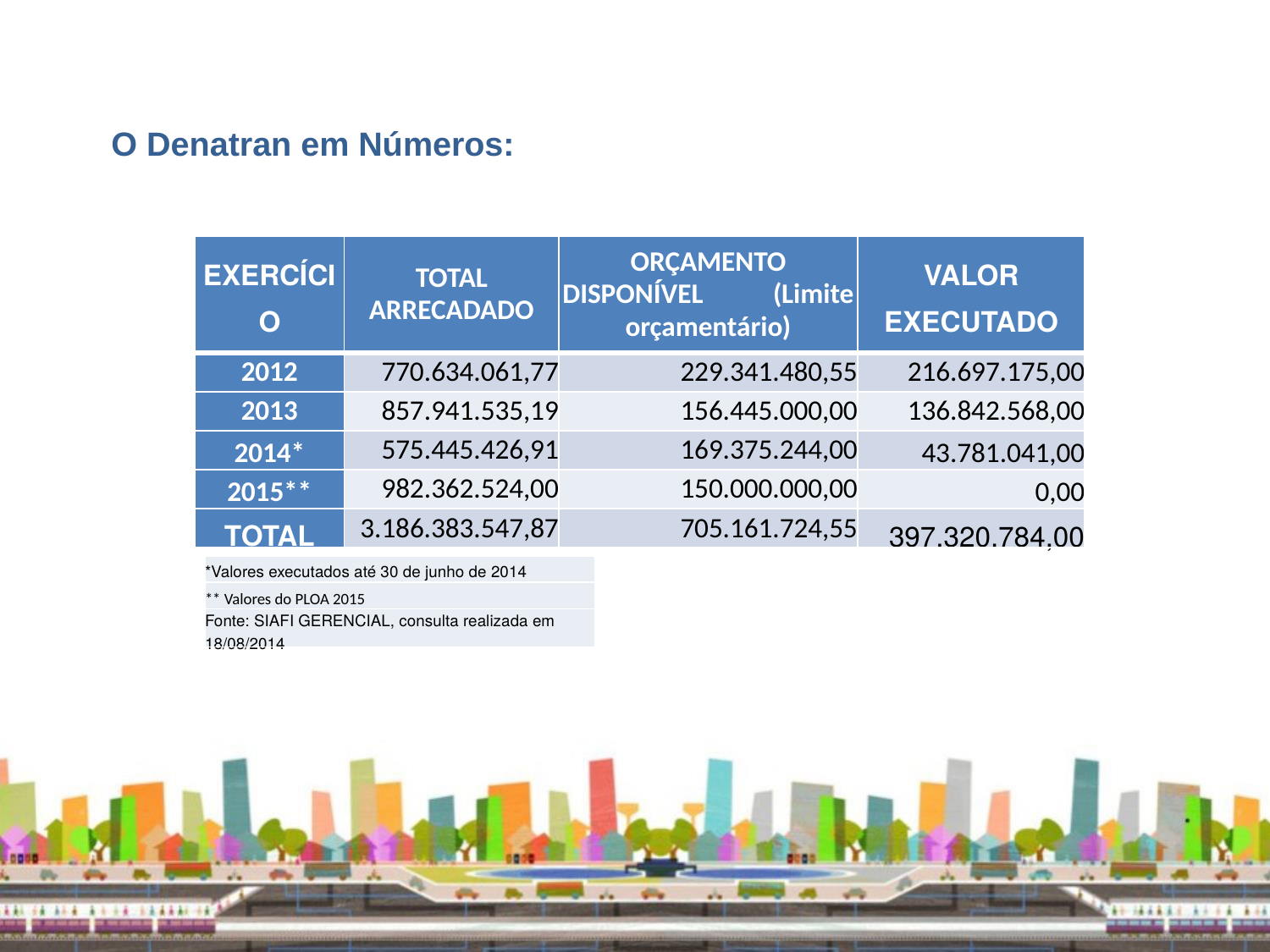

O Denatran em Números:
| EXERCÍCIO | TOTAL ARRECADADO | ORÇAMENTO DISPONÍVEL (Limite orçamentário) | VALOR EXECUTADO |
| --- | --- | --- | --- |
| 2012 | 770.634.061,77 | 229.341.480,55 | 216.697.175,00 |
| 2013 | 857.941.535,19 | 156.445.000,00 | 136.842.568,00 |
| 2014\* | 575.445.426,91 | 169.375.244,00 | 43.781.041,00 |
| 2015\*\* | 982.362.524,00 | 150.000.000,00 | 0,00 |
| TOTAL | 3.186.383.547,87 | 705.161.724,55 | 397.320.784,00 |
| \*Valores executados até 30 de junho de 2014 |
| --- |
| \*\* Valores do PLOA 2015 |
| Fonte: SIAFI GERENCIAL, consulta realizada em 18/08/2014 |